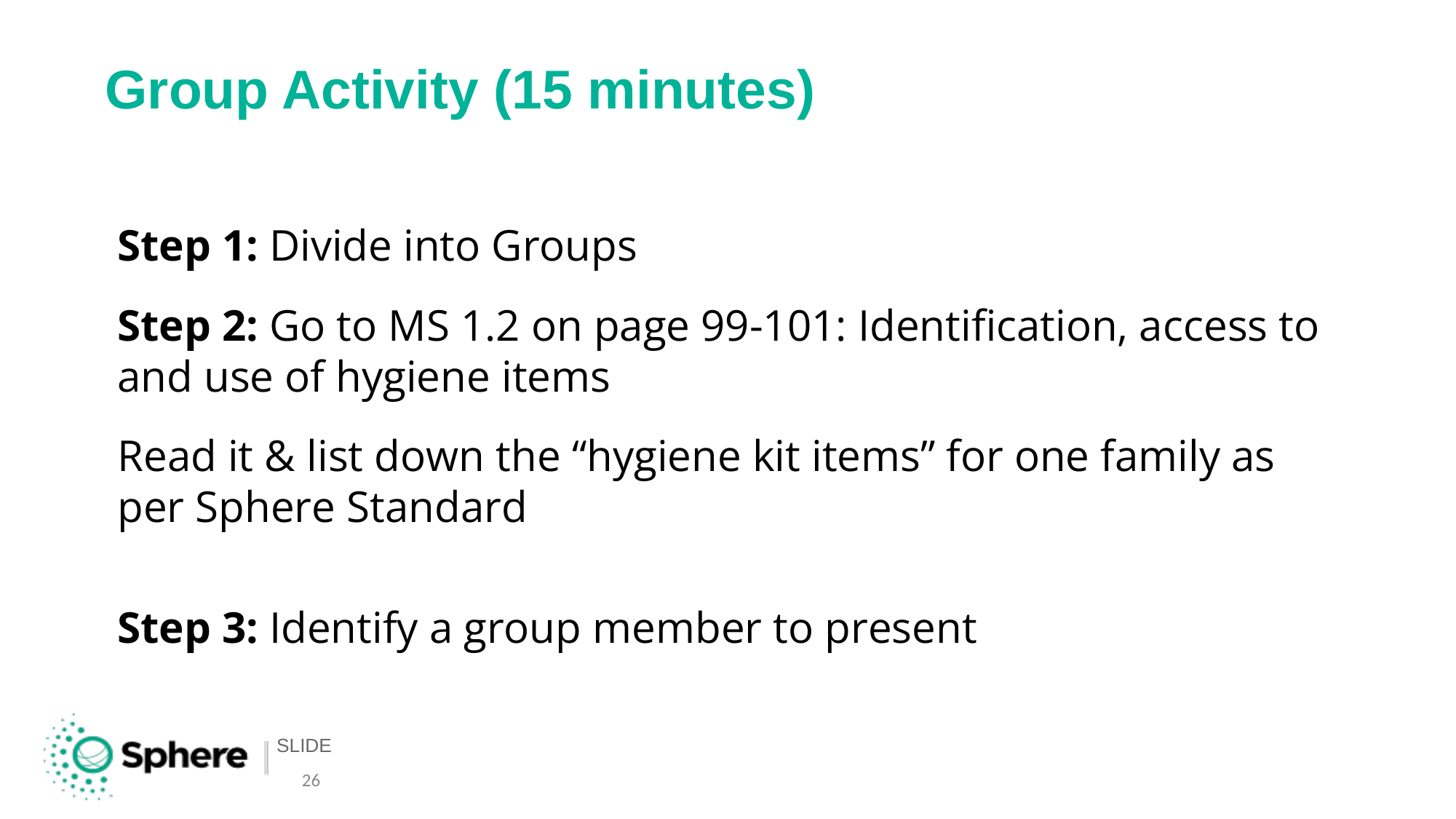

# Group Activity (15 minutes)
Step 1: Divide into Groups
Step 2: Go to MS 1.2 on page 99-101: Identification, access to and use of hygiene items
Read it & list down the “hygiene kit items” for one family as per Sphere Standard

Step 3: Identify a group member to present
26